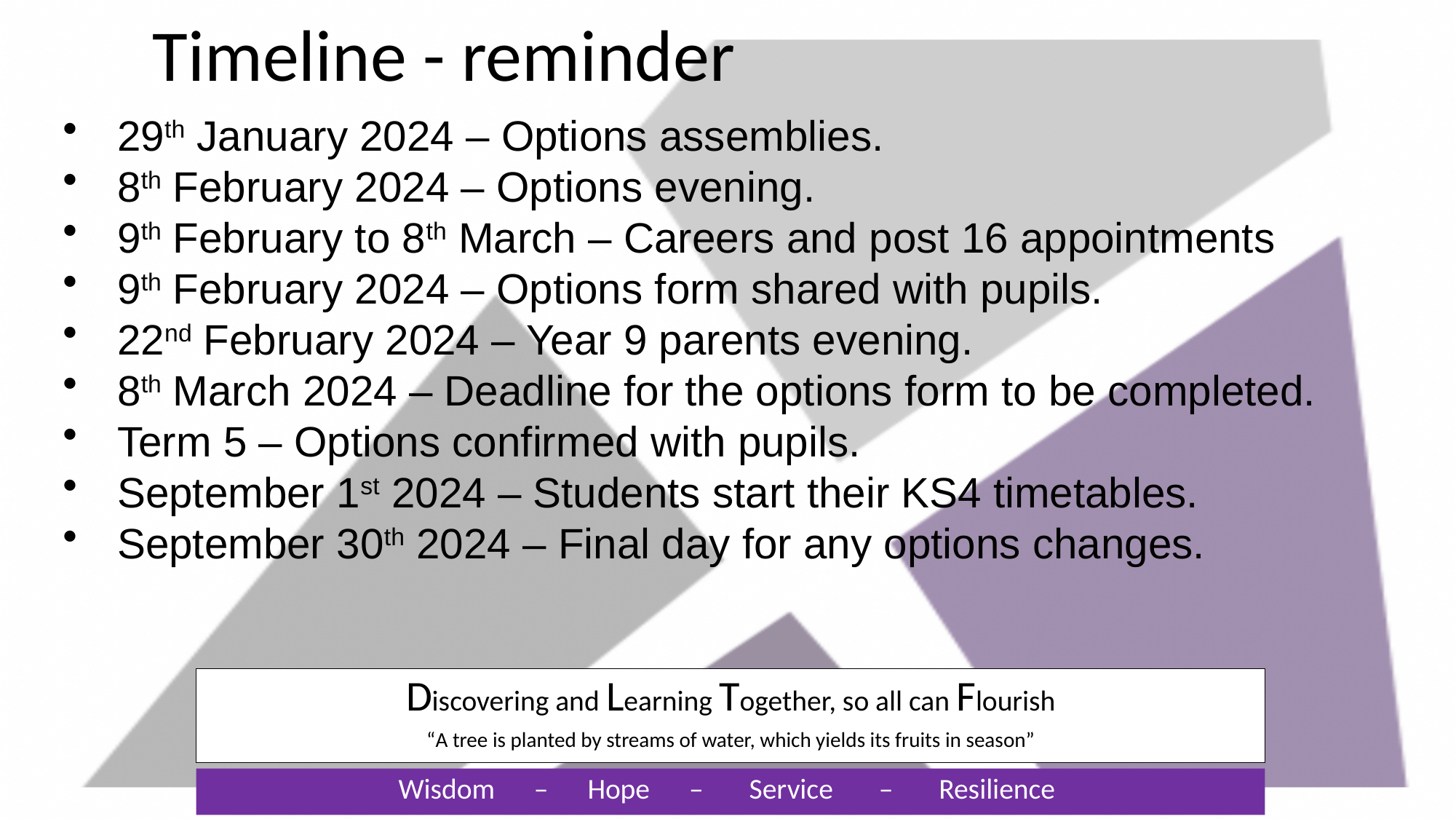

# Timeline - reminder
29th January 2024 – Options assemblies.​
8th February 2024 – Options evening.​
9th February to 8th March – Careers and post 16 appointments​
9th February 2024 – Options form shared with pupils.​
22nd February 2024 – Year 9 parents evening.​
8th March 2024 – Deadline for the options form to be completed.​
Term 5 – Options confirmed with pupils.​
September 1st 2024 – Students start their KS4 timetables.​
September 30th 2024 – Final day for any options changes.
Discovering and Learning Together, so all can Flourish
“A tree is planted by streams of water, which yields its fruits in season”
Wisdom      –      Hope      –       Service       –       Resilience